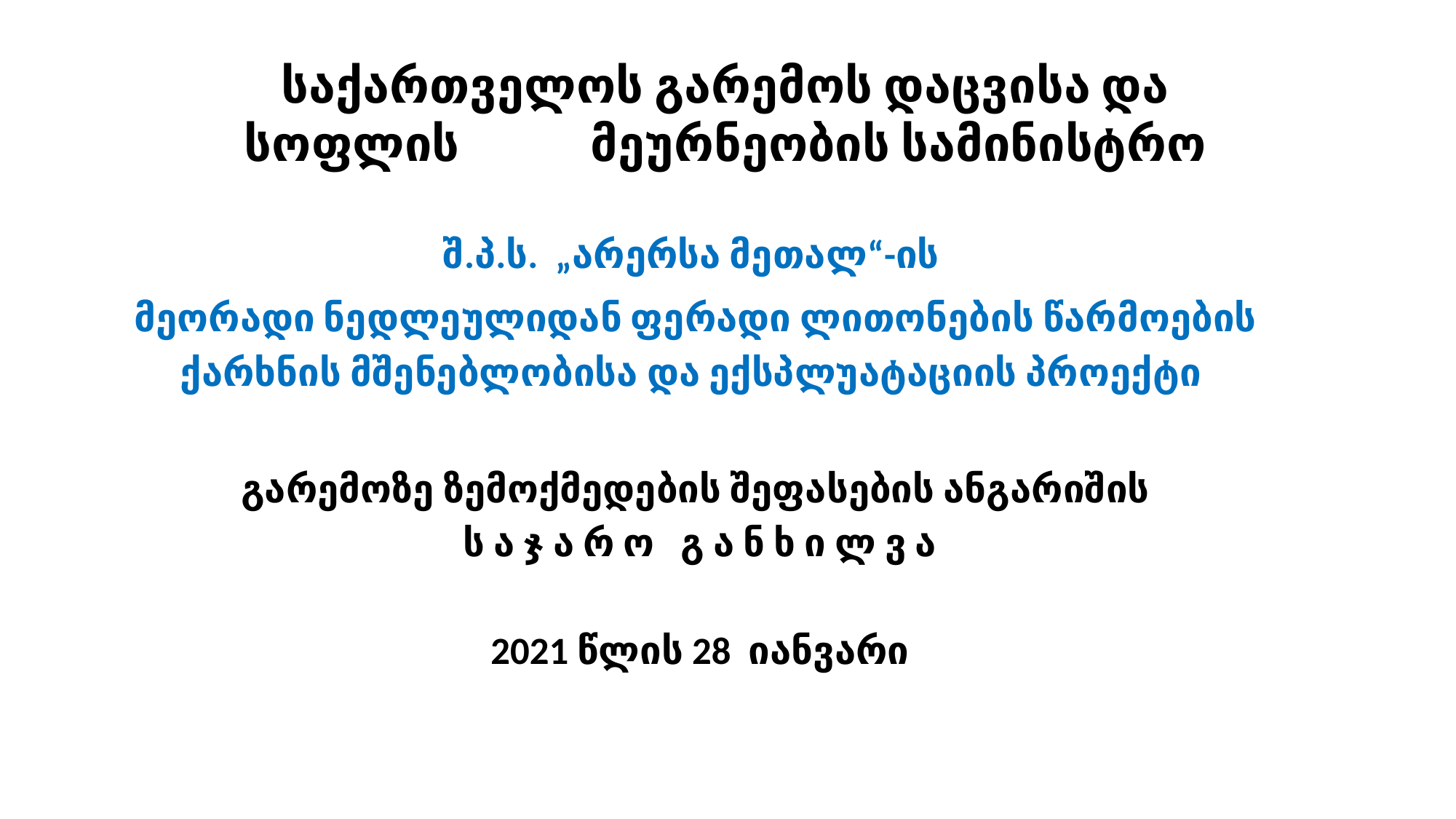

# საქართველოს გარემოს დაცვისა და სოფლის            მეურნეობის სამინისტრო
შ.პ.ს.  „არერსა მეთალ“-ის
მეორადი ნედლეულიდან ფერადი ლითონების წარმოების ქარხნის მშენებლობისა და ექსპლუატაციის პროექტი

გარემოზე ზემოქმედების შეფასების ანგარიშის
 ს ა ჯ ა რ ო   გ ა ნ ხ ი ლ ვ ა

 2021 წლის 28  იანვარი